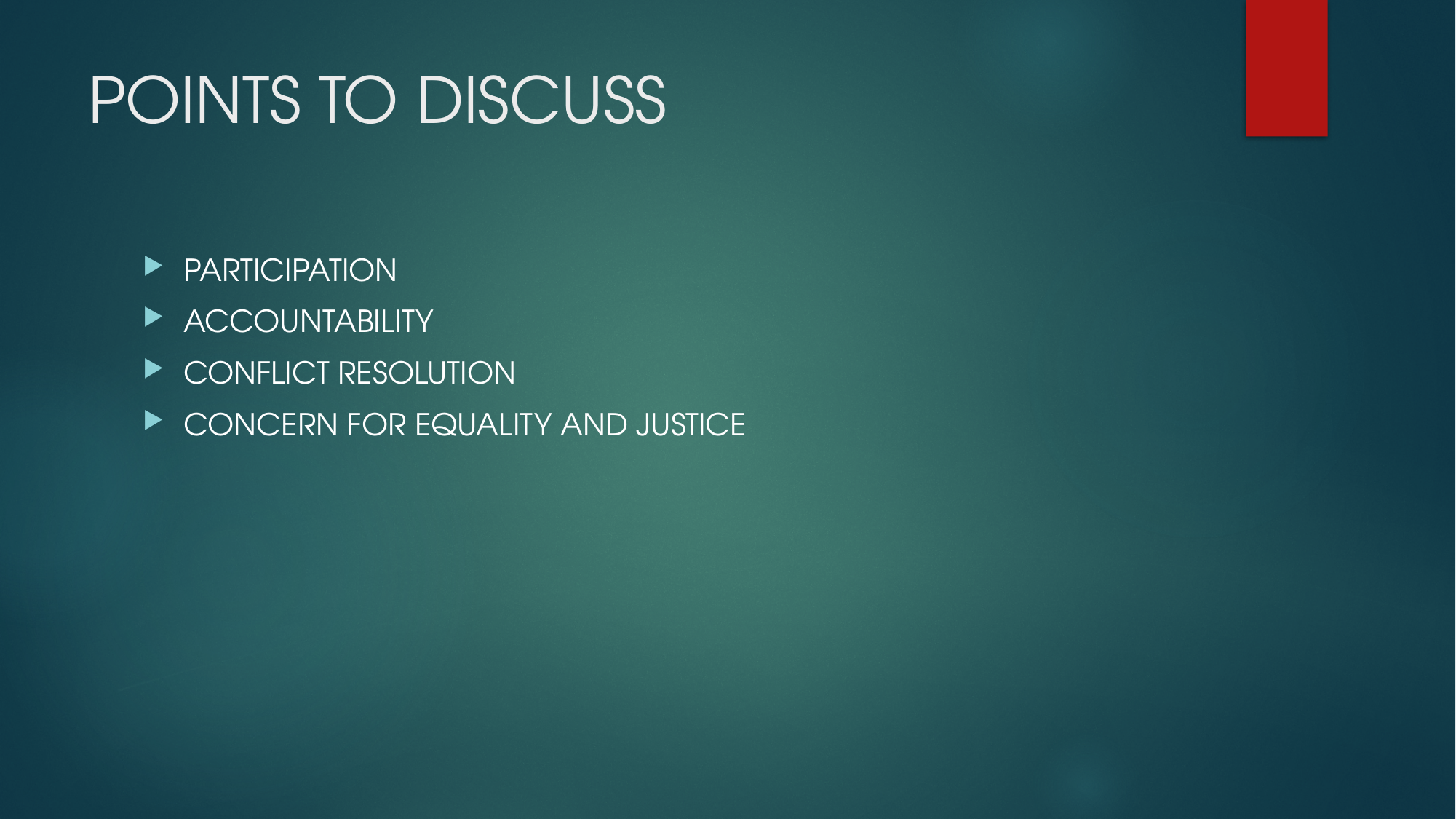

# POINTS TO DISCUSS
PARTICIPATION
ACCOUNTABILITY
CONFLICT RESOLUTION
CONCERN FOR EQUALITY AND JUSTICE